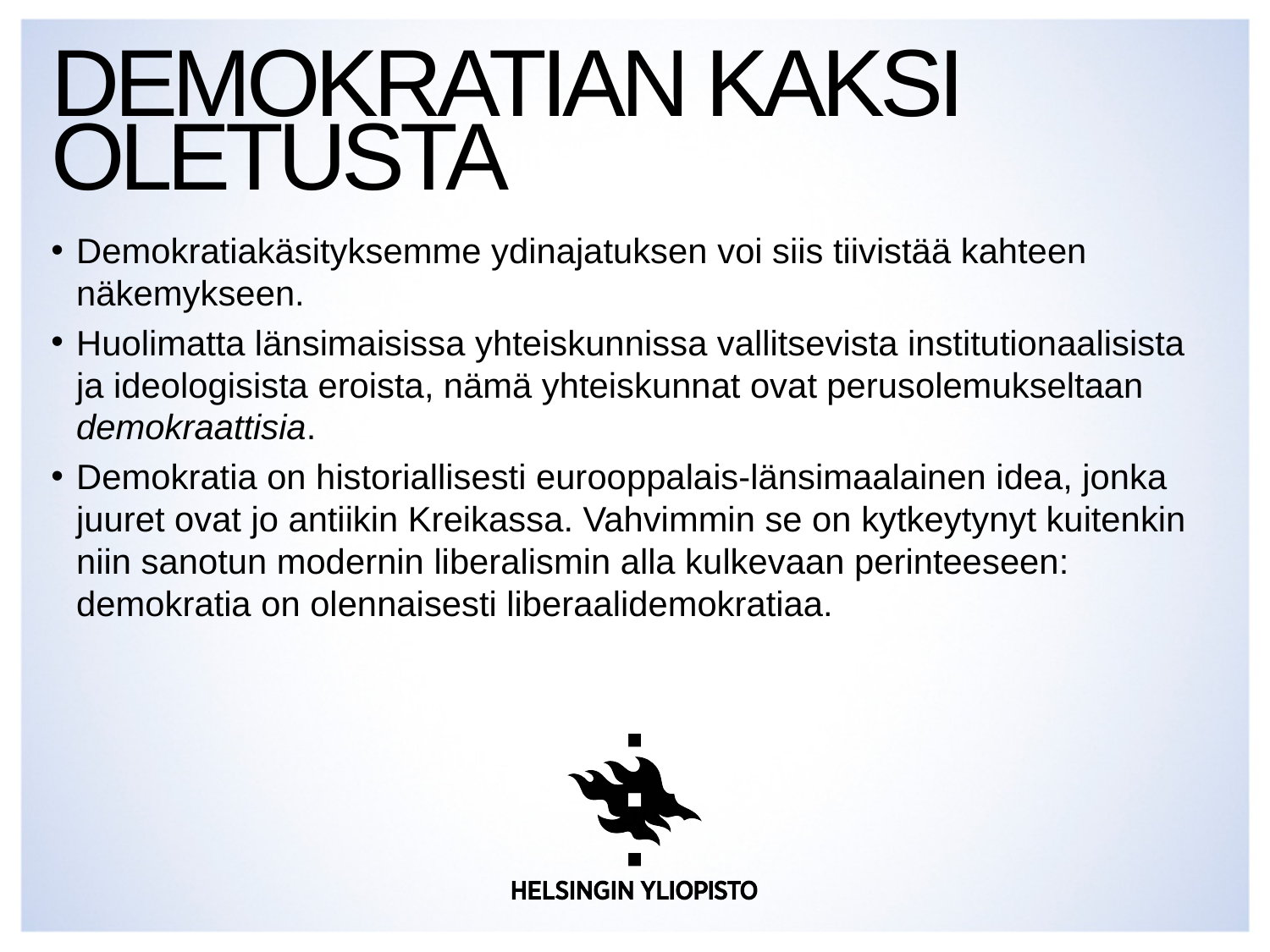

# Demokratian kaksi oletusta
Demokratiakäsityksemme ydinajatuksen voi siis tiivistää kahteen näkemykseen.
Huolimatta länsimaisissa yhteiskunnissa vallitsevista institutionaalisista ja ideologisista eroista, nämä yhteiskunnat ovat perusolemukseltaan demokraattisia.
Demokratia on historiallisesti eurooppalais-länsimaalainen idea, jonka juuret ovat jo antiikin Kreikassa. Vahvimmin se on kytkeytynyt kuitenkin niin sanotun modernin liberalismin alla kulkevaan perinteeseen: demokratia on olennaisesti liberaalidemokratiaa.